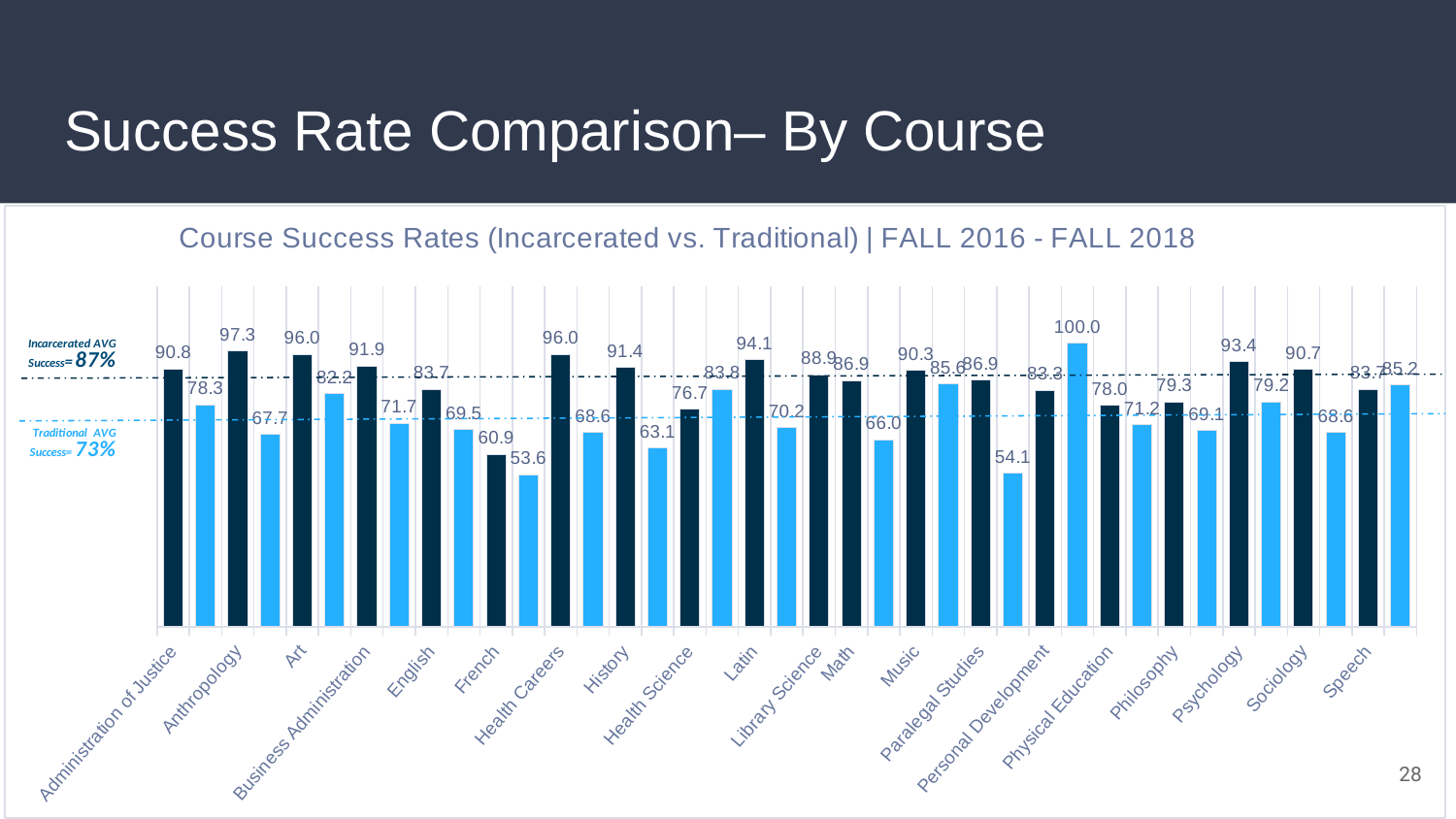

# Success Rate Comparison– By Course

### Chart: Course Success Rates (Incarcerated vs. Traditional) | FALL 2016 - FALL 2018

| Category | Mean_mean |
|---|---|
| Administration of Justice | 90.81890331890331 |
|  | 78.3068783068783 |
| Anthropology | 97.28323492574701 |
|  | 67.72727272727272 |
| Art | 95.96709470304975 |
|  | 82.24137931034483 |
| Business Administration | 91.88218390804597 |
|  | 71.68396441605839 |
| English | 83.66562126642772 |
|  | 69.54261543327006 |
| French | 60.86956521739132 |
|  | 53.571428571428555 |
| Health Careers | 95.99999999999999 |
|  | 68.57142857142856 |
| History | 91.40808491418248 |
|  | 63.07544083174609 |
| Health Science | 76.66666666666664 |
|  | 83.76068376068376 |
| Latin | 94.09722222222221 |
|  | 70.1799100449775 |
| Library Science | 88.88888888888889 |
| Math | 86.86440677966101 |
|  | 65.9884932877512 |
| Music | 90.34178743961353 |
|  | 85.62899866091357 |
| Paralegal Studies | 86.92115143929911 |
|  | 54.0719696969697 |
| Personal Development | 83.33333333333331 |
|  | 100.0 |
| Physical Education | 77.97619047619045 |
|  | 71.23287671232876 |
| Philosophy | 79.3103448275862 |
|  | 69.09090909090911 |
| Psychology | 93.39975365543549 |
|  | 79.2429101178458 |
| Sociology | 90.72712418300654 |
|  | 68.56203007518798 |
| Speech | 83.66013071895425 |
|  | 85.2017937219731 |
28